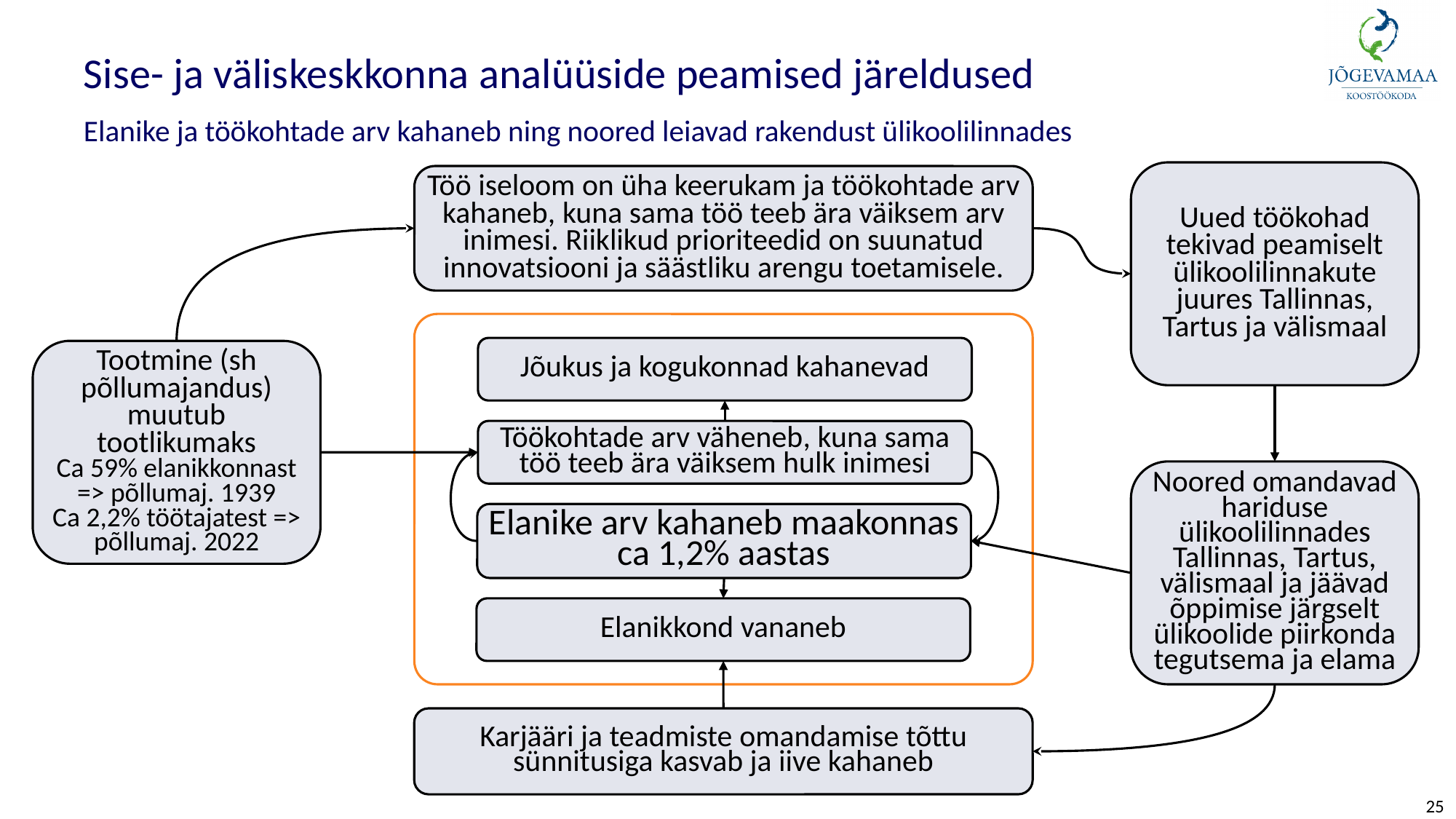

Sise- ja väliskeskkonna analüüside peamised järeldused
Elanike ja töökohtade arv kahaneb ning noored leiavad rakendust ülikoolilinnades
Uued töökohad tekivad peamiselt ülikoolilinnakute juures Tallinnas, Tartus ja välismaal
Töö iseloom on üha keerukam ja töökohtade arv kahaneb, kuna sama töö teeb ära väiksem arv inimesi. Riiklikud prioriteedid on suunatud innovatsiooni ja säästliku arengu toetamisele.

Jõukus ja kogukonnad kahanevad
Tootmine (sh põllumajandus) muutub tootlikumaks
Ca 59% elanikkonnast => põllumaj. 1939
Ca 2,2% töötajatest => põllumaj. 2022
Töökohtade arv väheneb, kuna sama töö teeb ära väiksem hulk inimesi
Noored omandavad hariduse ülikoolilinnades Tallinnas, Tartus, välismaal ja jäävad õppimise järgselt ülikoolide piirkonda tegutsema ja elama
Elanike arv kahaneb maakonnas ca 1,2% aastas
Elanikkond vananeb
Karjääri ja teadmiste omandamise tõttu sünnitusiga kasvab ja iive kahaneb
25